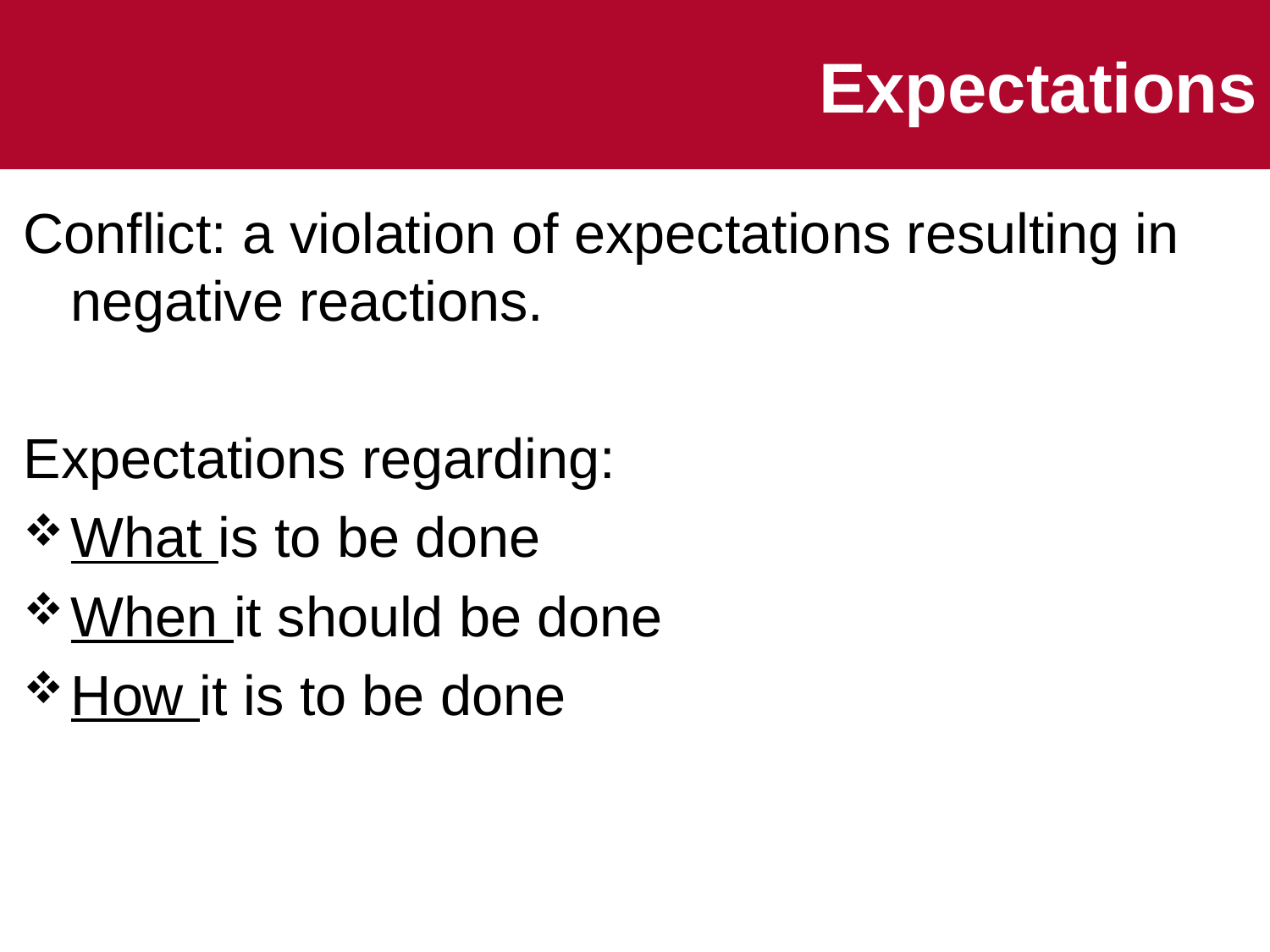

Expectations
Conflict: a violation of expectations resulting in negative reactions.

Expectations regarding:
What is to be done
When it should be done
How it is to be done